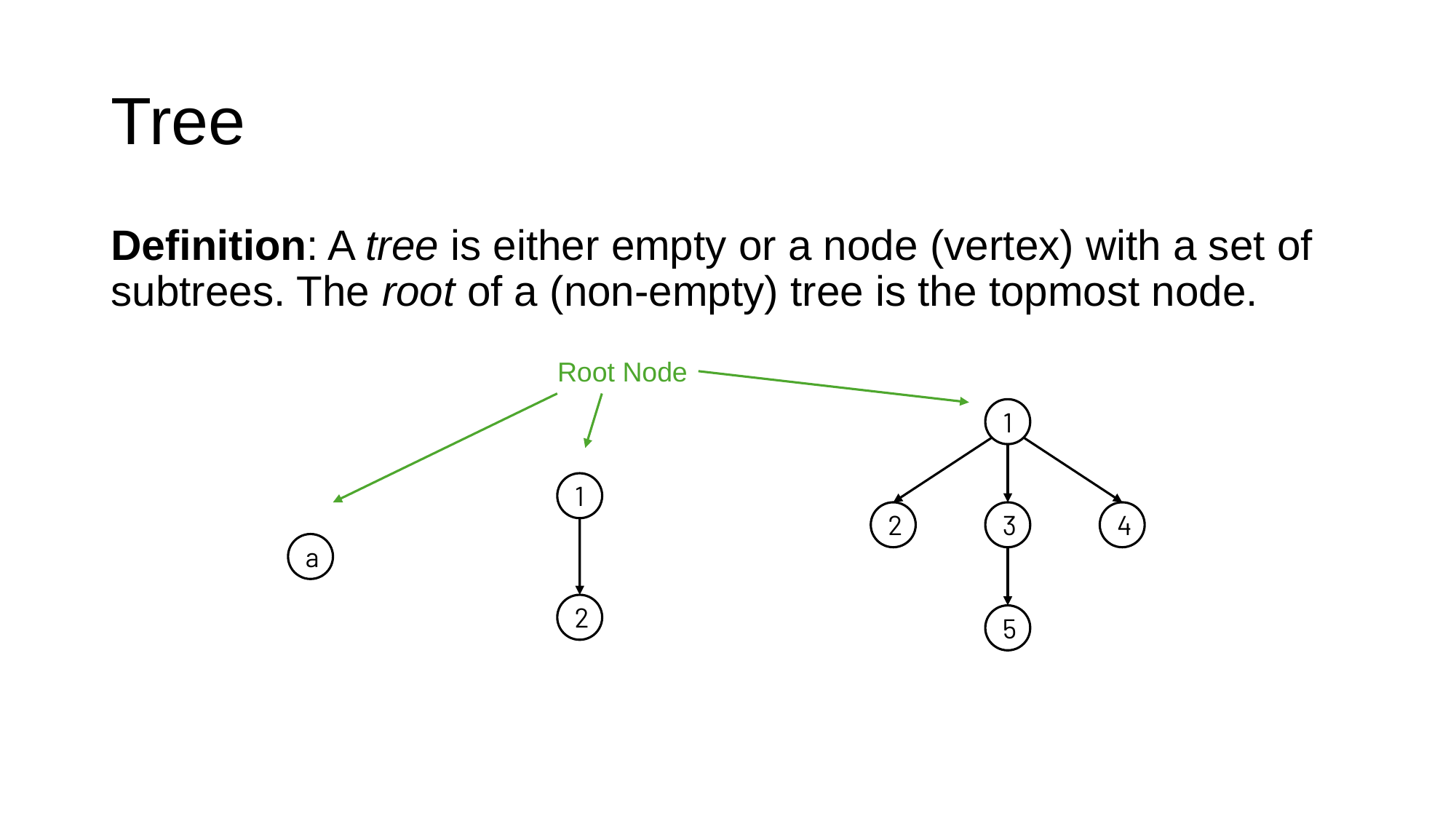

# Tree
Definition: A tree is either empty or a node (vertex) with a set of subtrees. The root of a (non-empty) tree is the topmost node.
Root Node
1
1
2
3
4
a
2
5